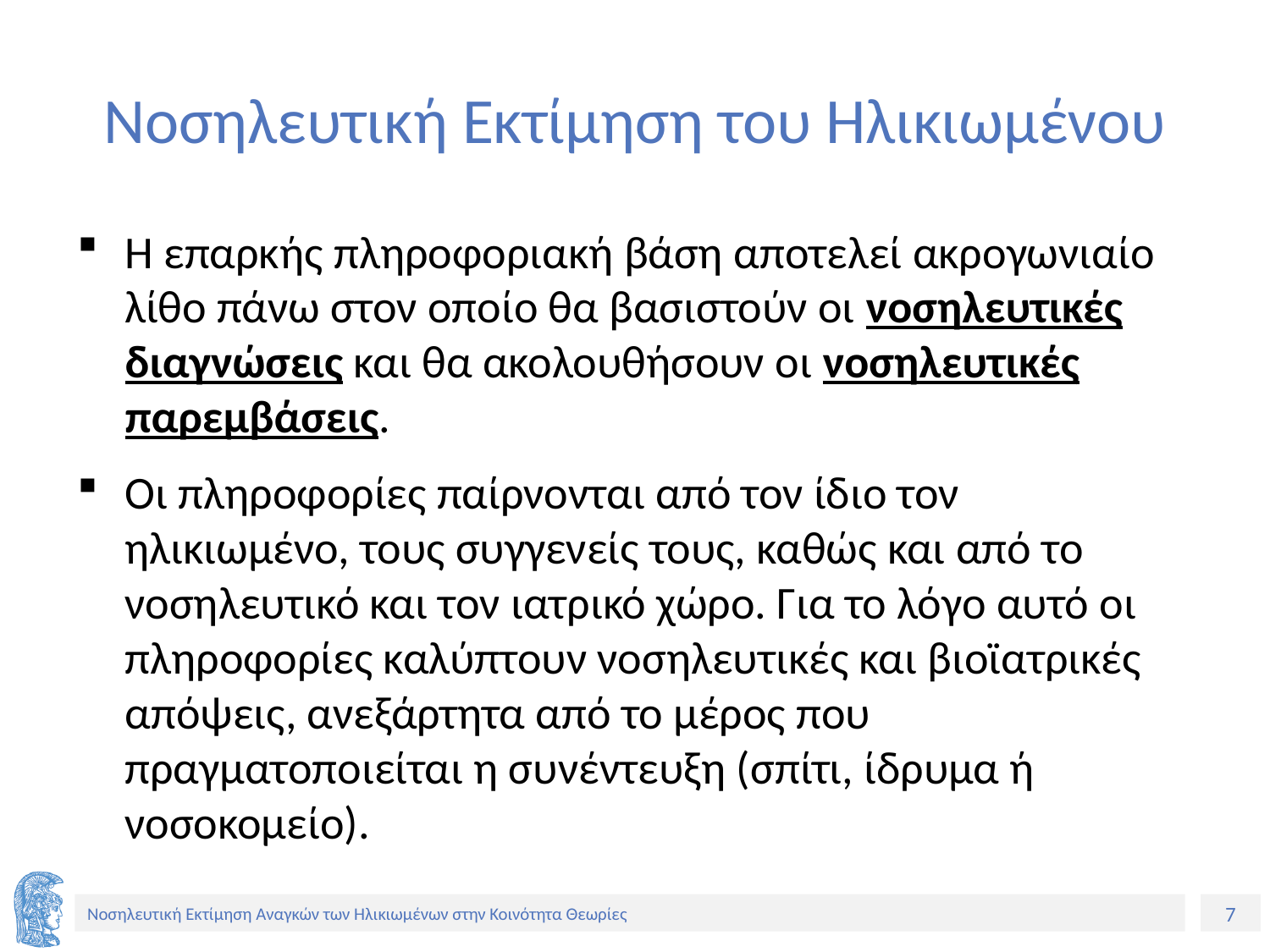

# Νοσηλευτική Εκτίμηση του Ηλικιωμένου
Η επαρκής πληροφοριακή βάση αποτελεί ακρογωνιαίο λίθο πάνω στον οποίο θα βασιστούν οι νοσηλευτικές διαγνώσεις και θα ακολουθήσουν οι νοσηλευτικές παρεμβάσεις.
Οι πληροφορίες παίρνονται από τον ίδιο τον ηλικιωμένο, τους συγγενείς τους, καθώς και από το νοσηλευτικό και τον ιατρικό χώρο. Για το λόγο αυτό οι πληροφορίες καλύπτουν νοσηλευτικές και βιοϊατρικές απόψεις, ανεξάρτητα από το μέρος που πραγματοποιείται η συνέντευξη (σπίτι, ίδρυμα ή νοσοκομείο).